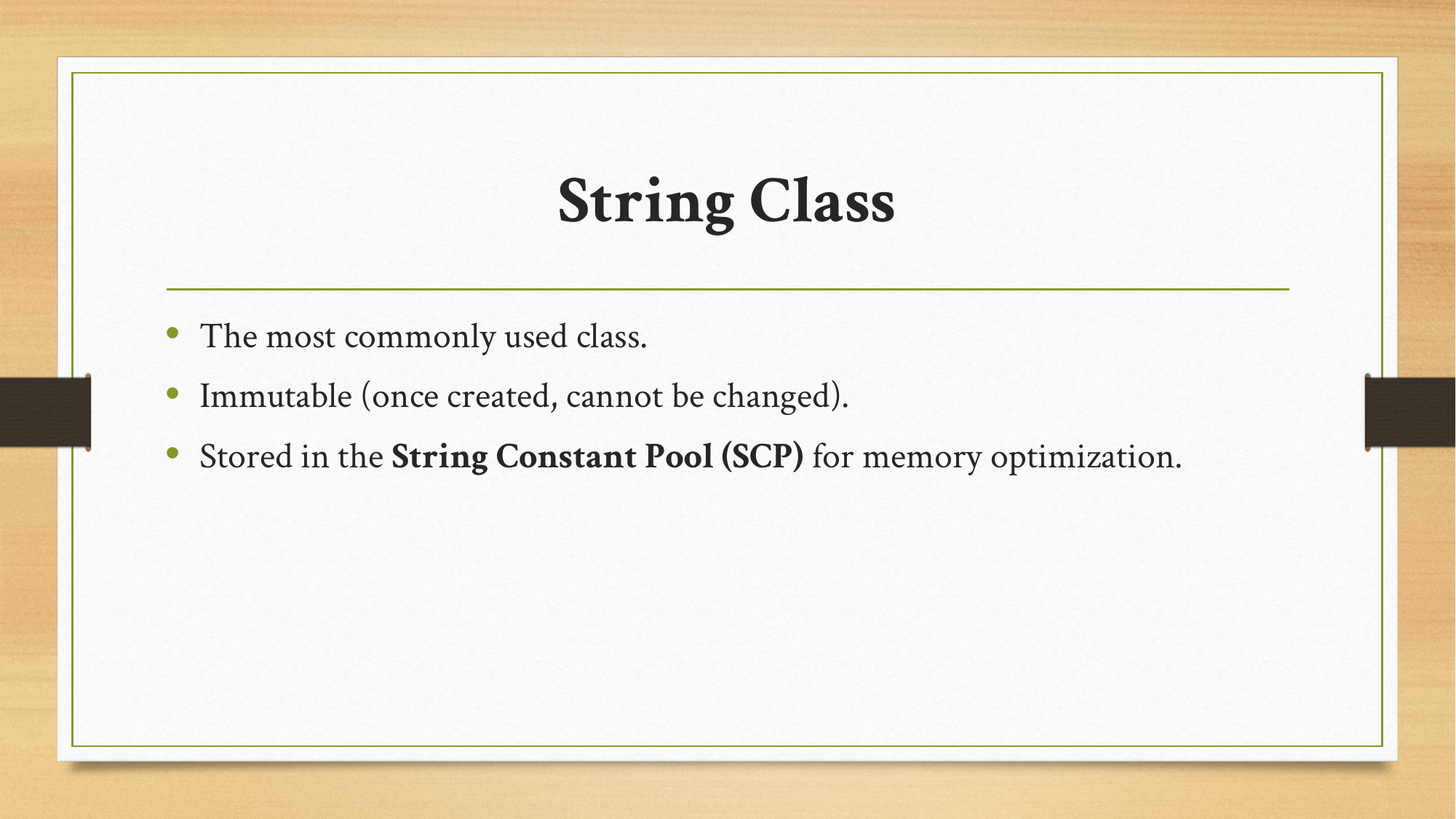

# String Class
The most commonly used class.
Immutable (once created, cannot be changed).
Stored in the String Constant Pool (SCP) for memory optimization.